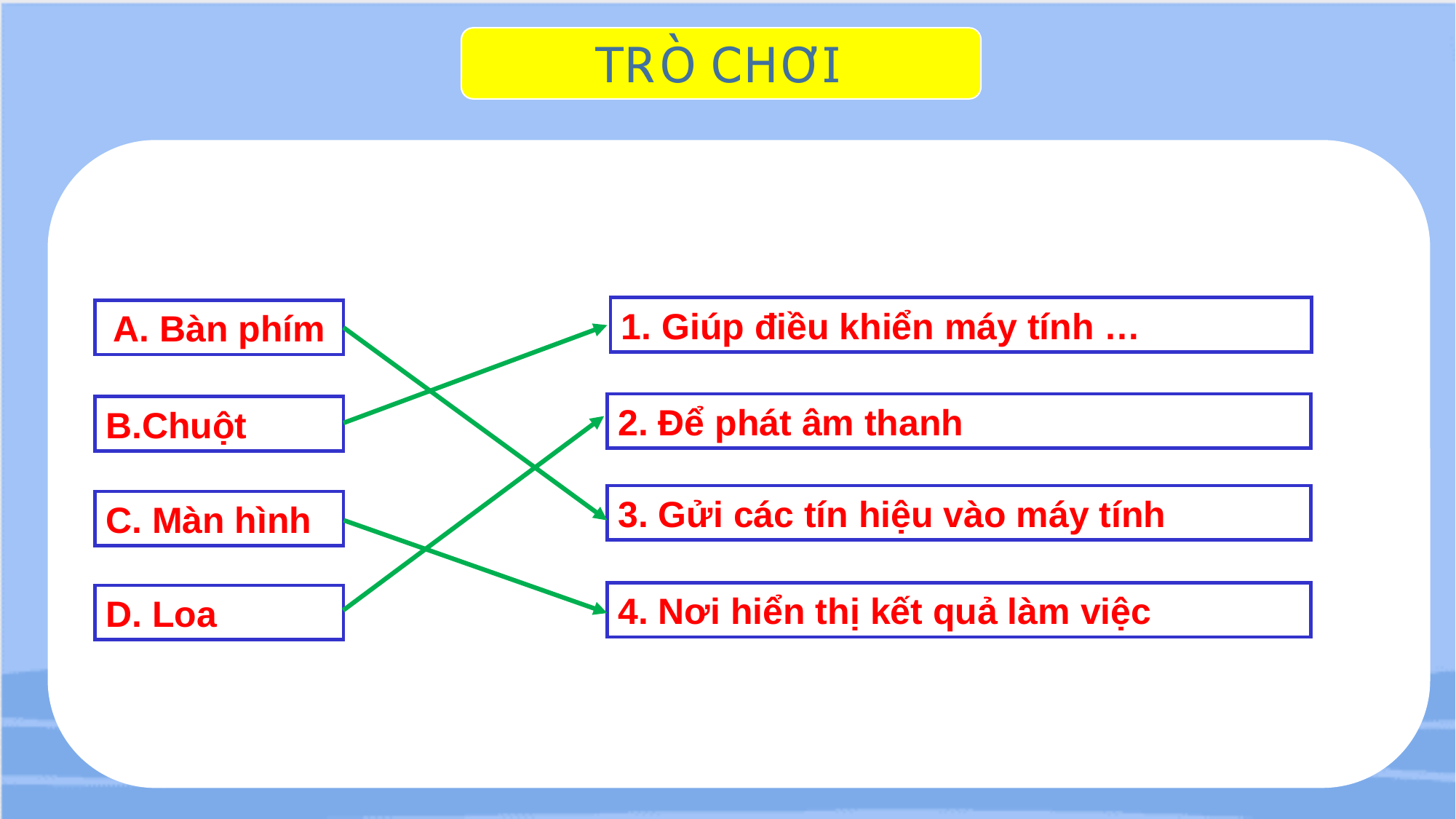

TRÒ CHƠI

Click vào bàn phím, chuột… để xuất hiện liên kết
1. Giúp điều khiển máy tính …
A. Bàn phím
2. Để phát âm thanh
B.Chuột
3. Gửi các tín hiệu vào máy tính
C. Màn hình
4. Nơi hiển thị kết quả làm việc
D. Loa